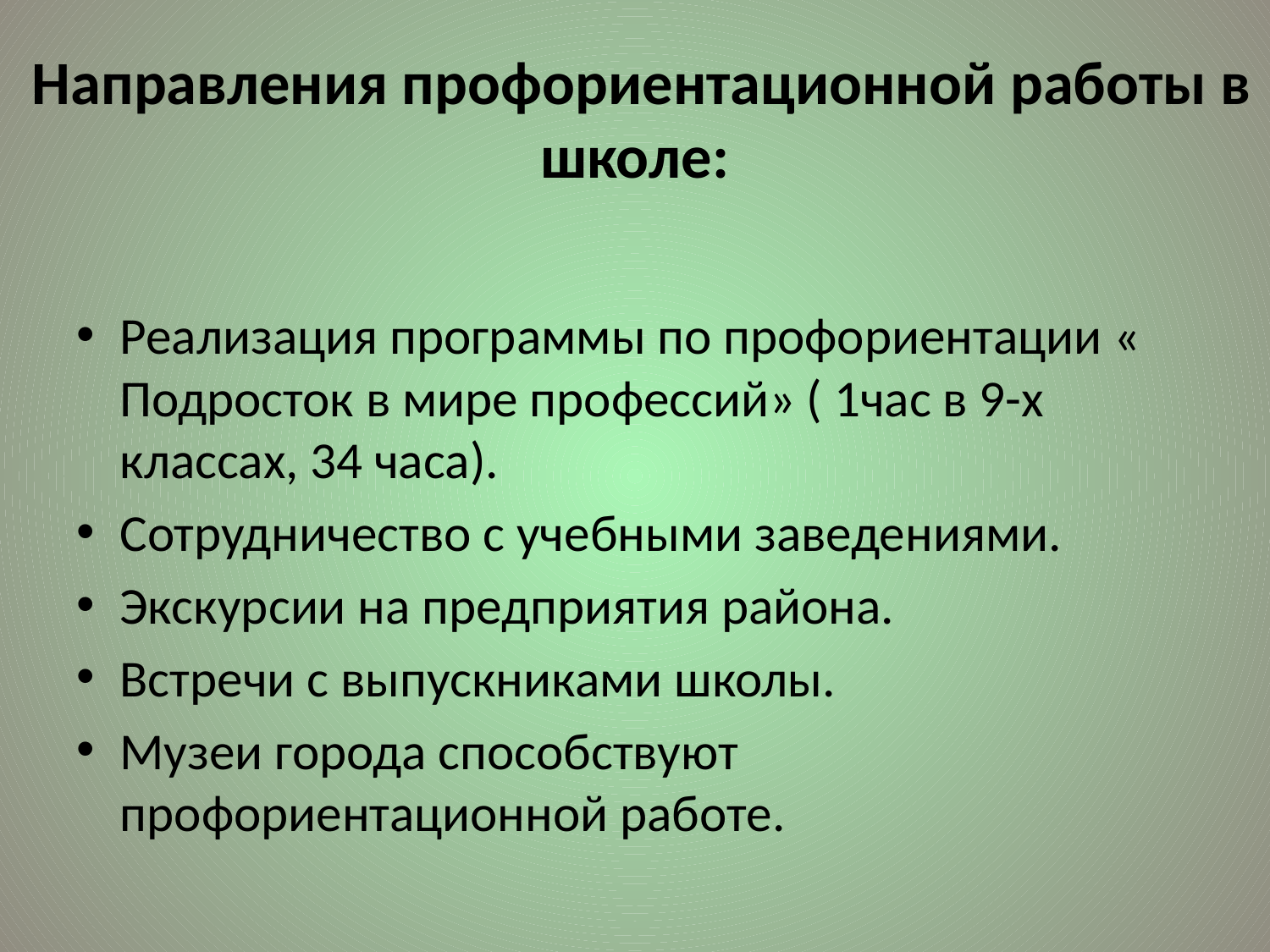

# Направления профориентационной работы в школе:
Реализация программы по профориентации « Подросток в мире профессий» ( 1час в 9-х классах, 34 часа).
Сотрудничество с учебными заведениями.
Экскурсии на предприятия района.
Встречи с выпускниками школы.
Музеи города способствуют  профориентационной работе.